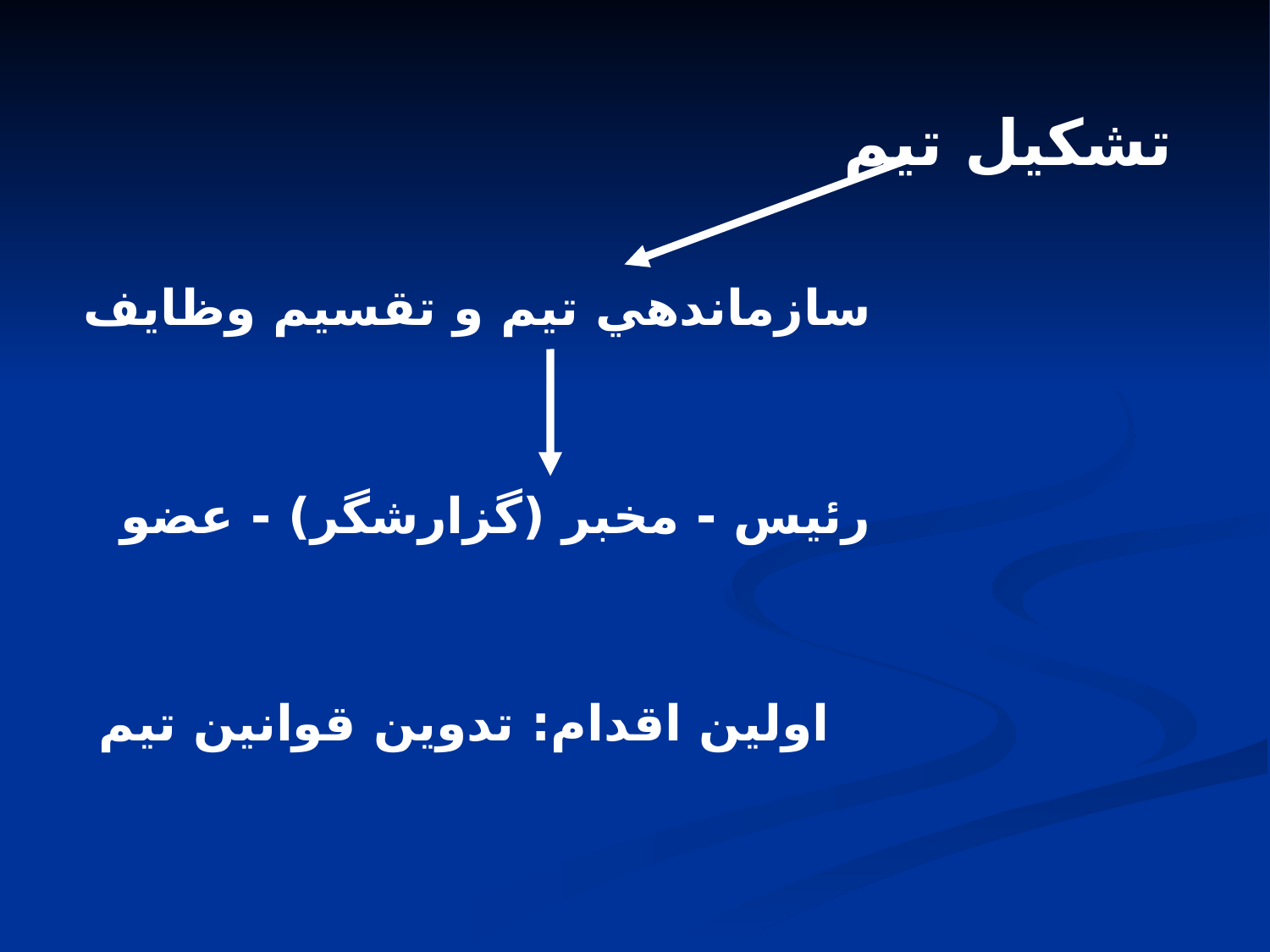

تشكيل تيم

				سازماندهي تيم و تقسيم وظايف

				رئيس - مخبر (گزارشگر) - عضو

                    اولين اقدام: تدوين قوانين تيم